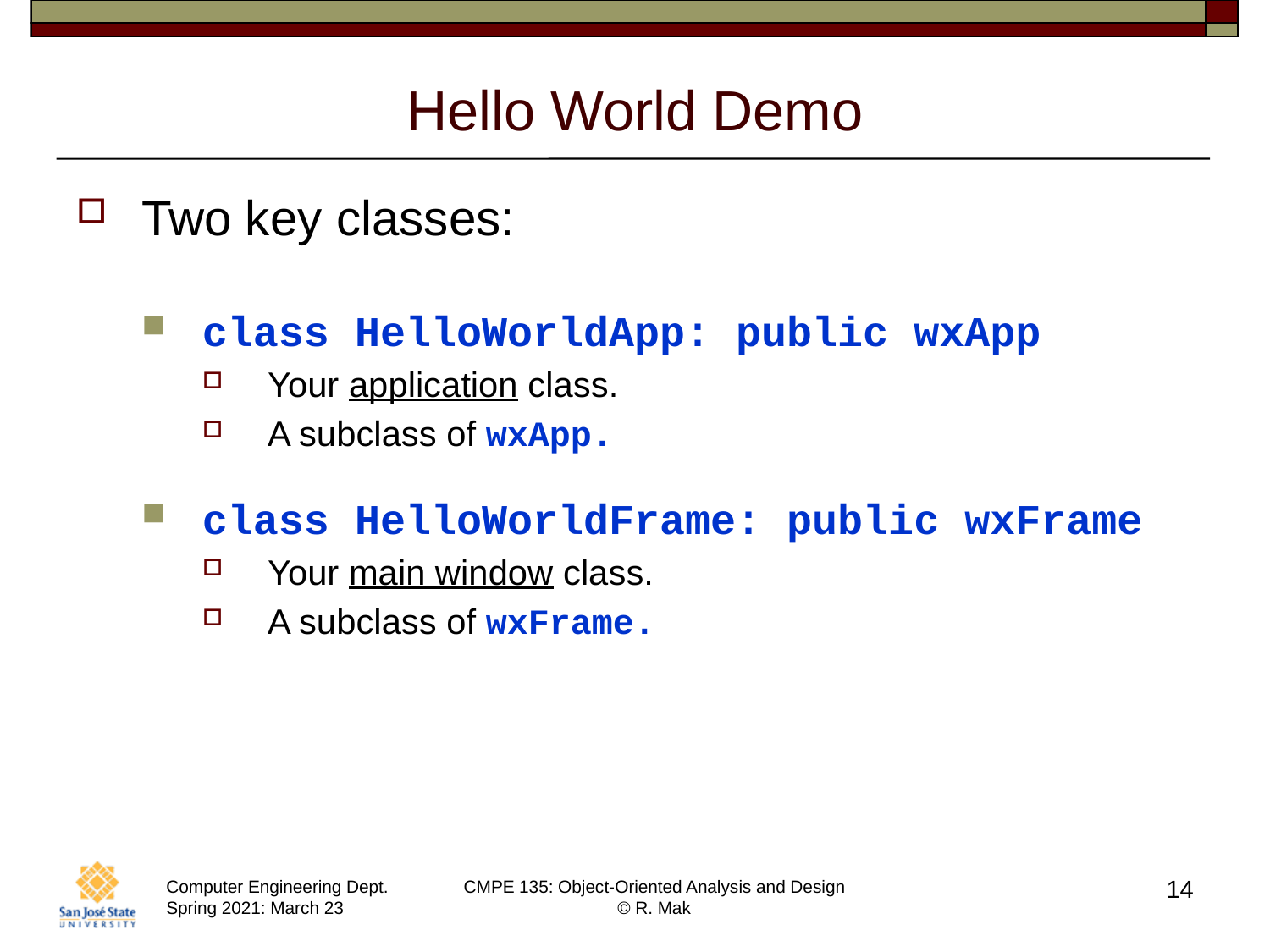

# Hello World Demo
Two key classes:

class HelloWorldApp: public wxApp
Your application class.
A subclass of wxApp.

class HelloWorldFrame: public wxFrame
Your main window class.
A subclass of wxFrame.
14